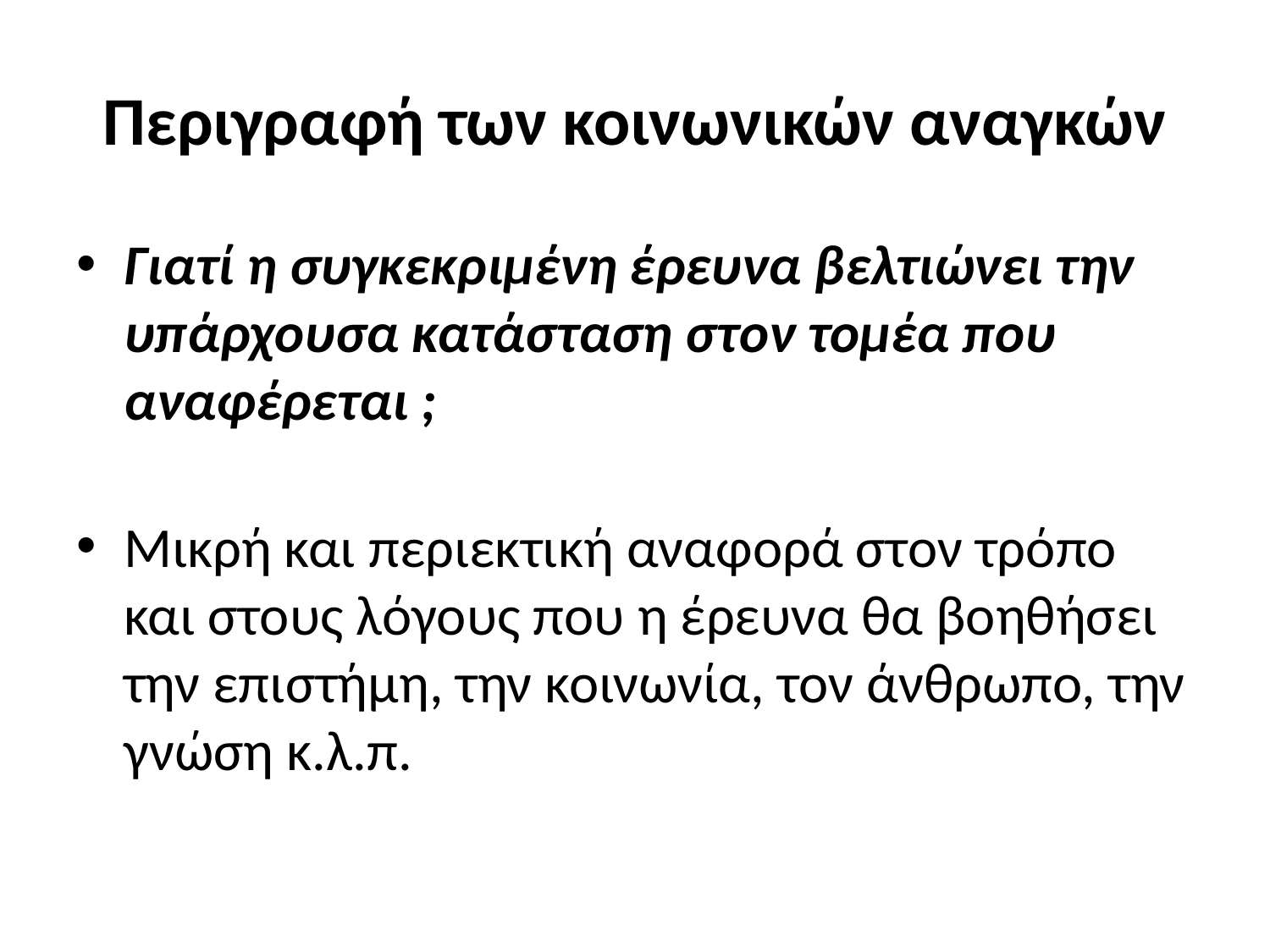

# Περιγραφή των κοινωνικών αναγκών
Γιατί η συγκεκριμένη έρευνα βελτιώνει την υπάρχουσα κατάσταση στον τομέα που αναφέρεται ;
Μικρή και περιεκτική αναφορά στον τρόπο και στους λόγους που η έρευνα θα βοηθήσει την επιστήμη, την κοινωνία, τον άνθρωπο, την γνώση κ.λ.π.